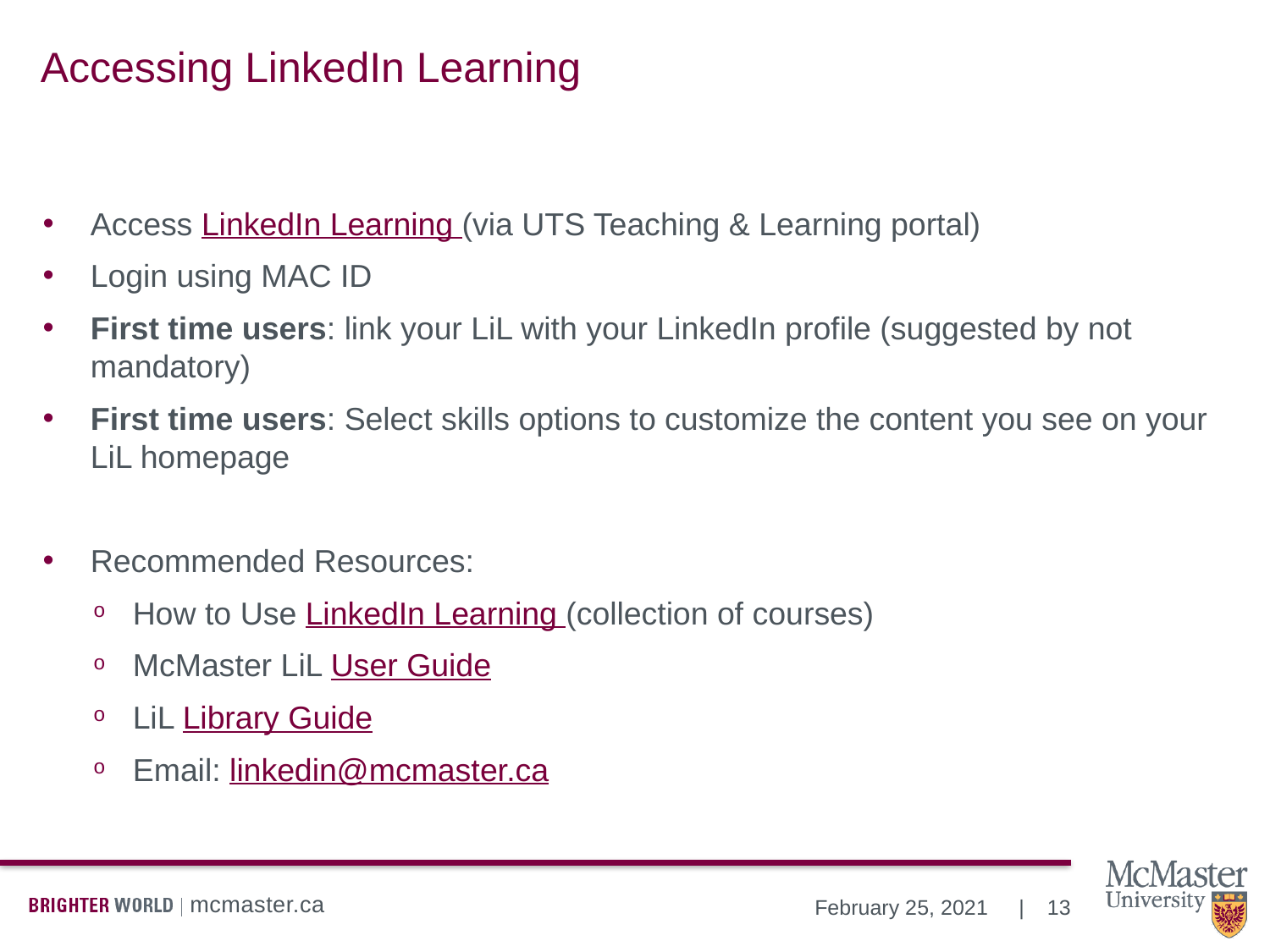

# Accessing LinkedIn Learning

Access LinkedIn Learning (via UTS Teaching & Learning portal)
Login using MAC ID
First time users: link your LiL with your LinkedIn profile (suggested by not mandatory)
First time users: Select skills options to customize the content you see on your LiL homepage

Recommended Resources:
How to Use LinkedIn Learning (collection of courses)
McMaster LiL User Guide
LiL Library Guide
Email: linkedin@mcmaster.ca

13
February 25, 2021